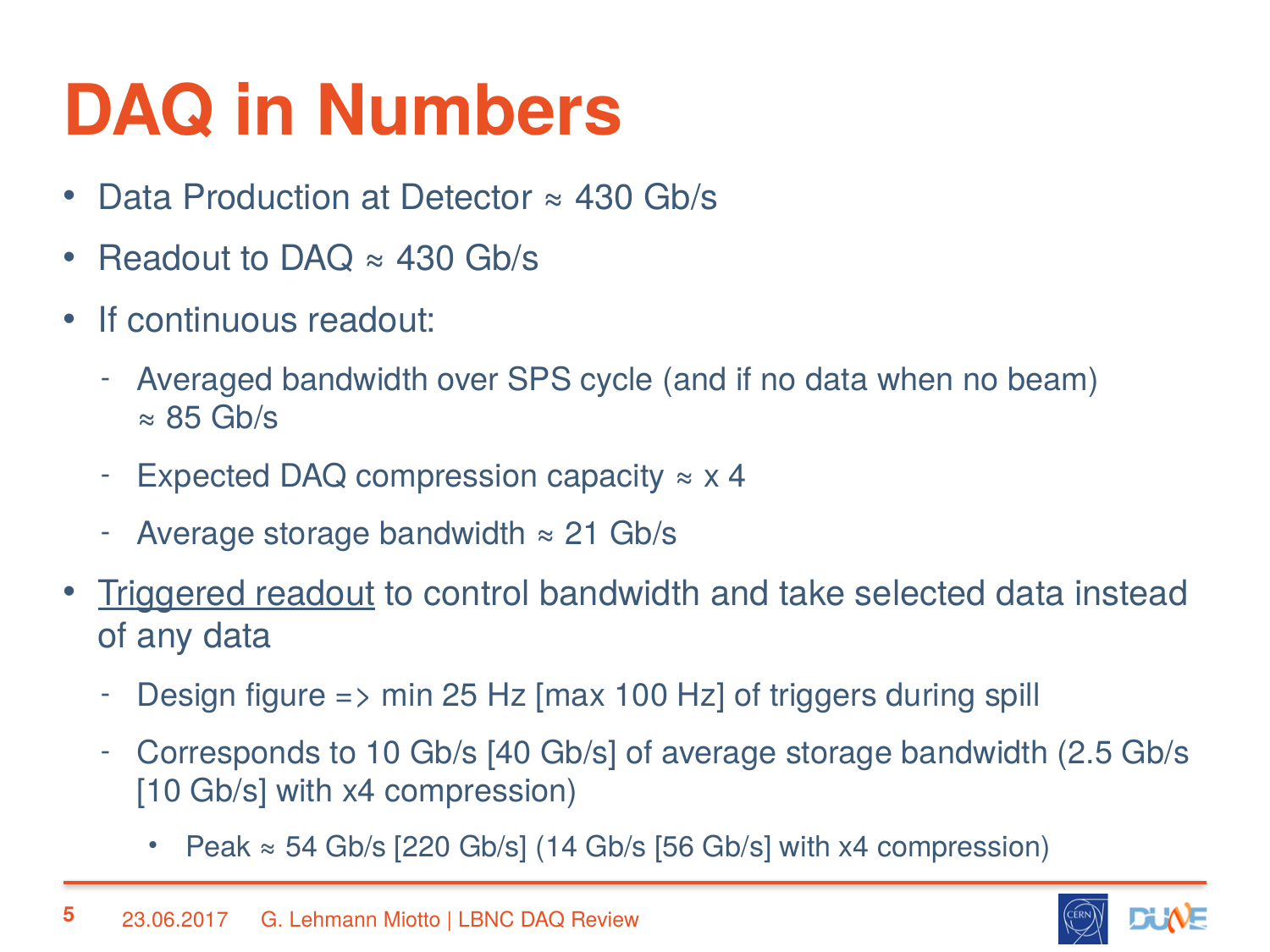

# DAQ in Numbers
Data Production at Detector ≈ 430 Gb/s
Readout to DAQ ≈ 430 Gb/s
If continuous readout:
Averaged bandwidth over SPS cycle (and if no data when no beam)
≈ 85 Gb/s
Expected DAQ compression capacity ≈ x 4
Average storage bandwidth ≈ 21 Gb/s
Triggered readout to control bandwidth and take selected data instead of any data
Design figure => min 25 Hz [max 100 Hz] of triggers during spill
Corresponds to 10 Gb/s [40 Gb/s] of average storage bandwidth (2.5 Gb/s [10 Gb/s] with x4 compression)
Peak ≈ 54 Gb/s [220 Gb/s] (14 Gb/s [56 Gb/s] with x4 compression)

5
23.06.2017
G. Lehmann Miotto | LBNC DAQ Review